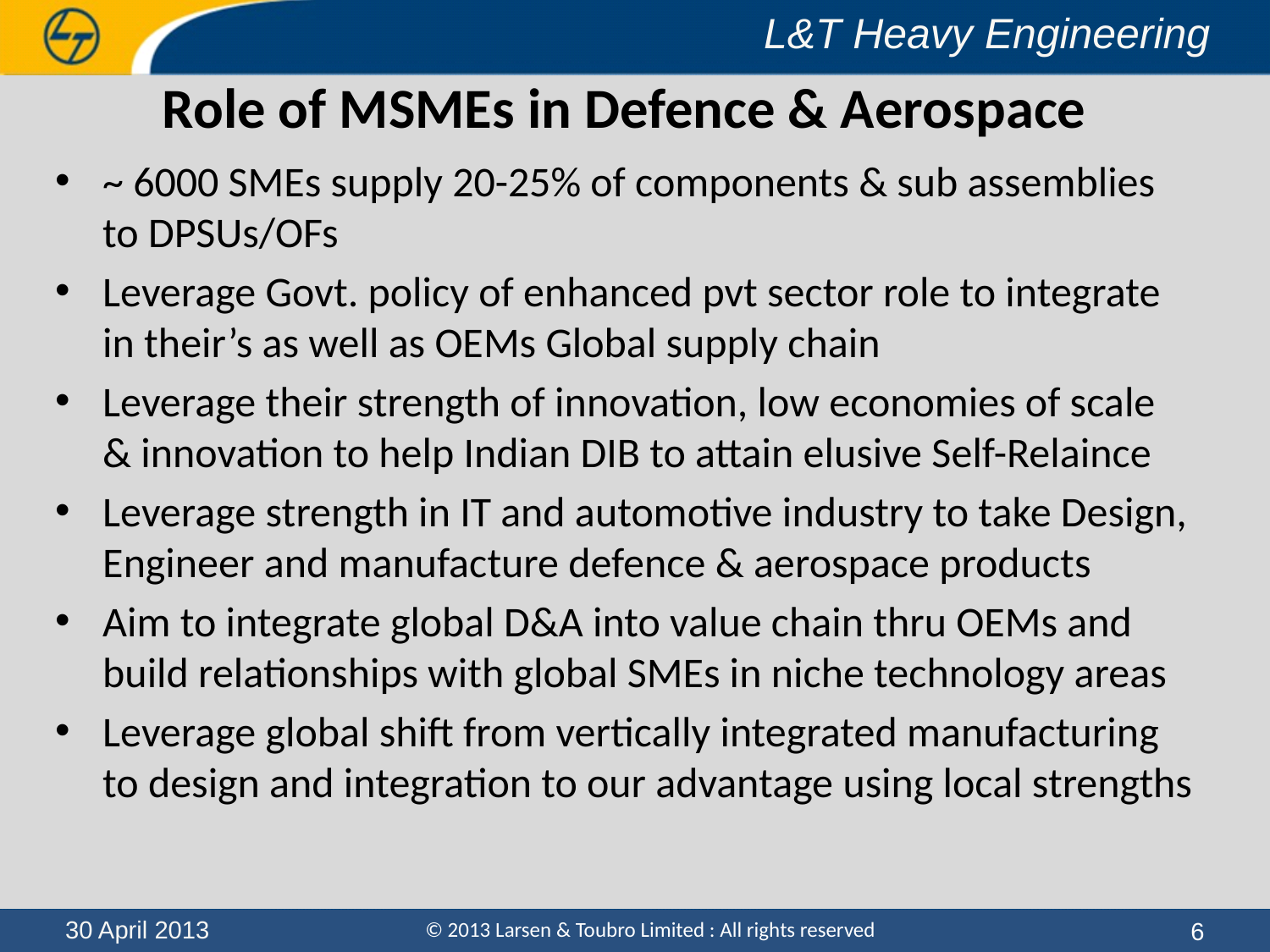

# Role of MSMEs in Defence & Aerospace
~ 6000 SMEs supply 20-25% of components & sub assemblies to DPSUs/OFs
Leverage Govt. policy of enhanced pvt sector role to integrate in their’s as well as OEMs Global supply chain
Leverage their strength of innovation, low economies of scale & innovation to help Indian DIB to attain elusive Self-Relaince
Leverage strength in IT and automotive industry to take Design, Engineer and manufacture defence & aerospace products
Aim to integrate global D&A into value chain thru OEMs and build relationships with global SMEs in niche technology areas
Leverage global shift from vertically integrated manufacturing to design and integration to our advantage using local strengths

6